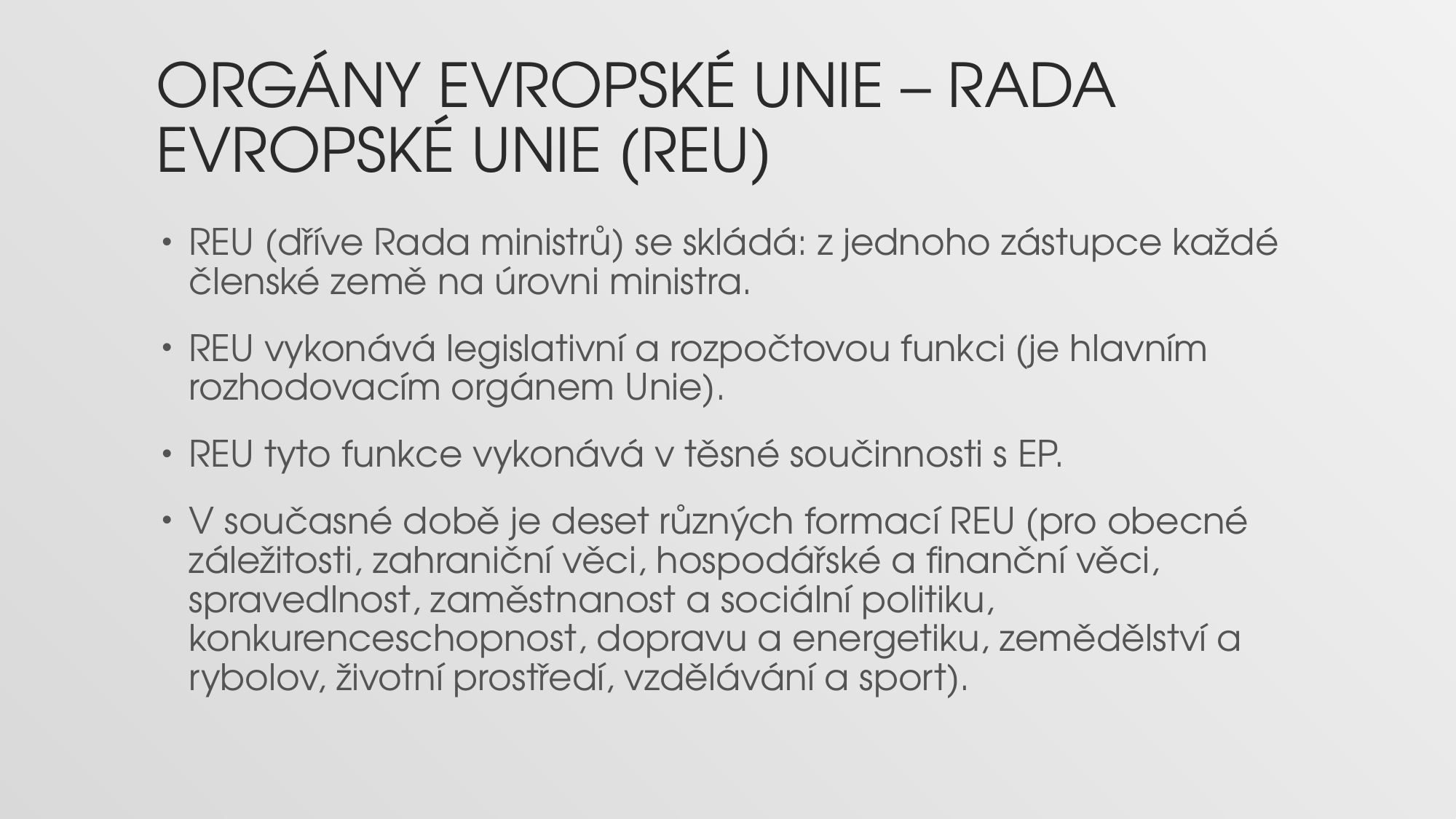

# Orgány evropské unie – rada evropské unie (REU)
REU (dříve Rada ministrů) se skládá: z jednoho zástupce každé členské země na úrovni ministra.
REU vykonává legislativní a rozpočtovou funkci (je hlavním rozhodovacím orgánem Unie).
REU tyto funkce vykonává v těsné součinnosti s EP.
V současné době je deset různých formací REU (pro obecné záležitosti, zahraniční věci, hospodářské a finanční věci, spravedlnost, zaměstnanost a sociální politiku, konkurenceschopnost, dopravu a energetiku, zemědělství a rybolov, životní prostředí, vzdělávání a sport).